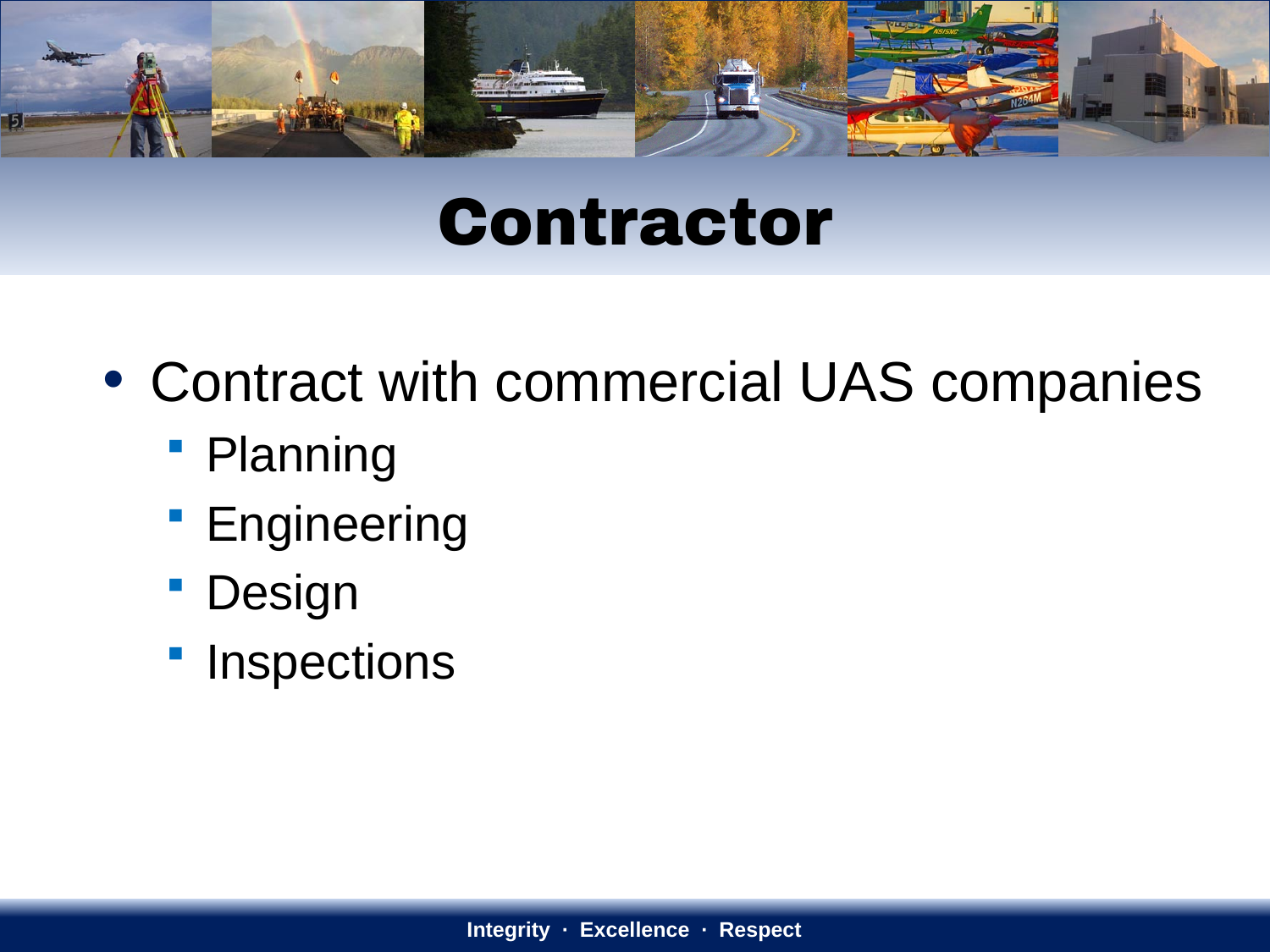

# Contractor
Contract with commercial UAS companies
Planning
Engineering
Design
Inspections